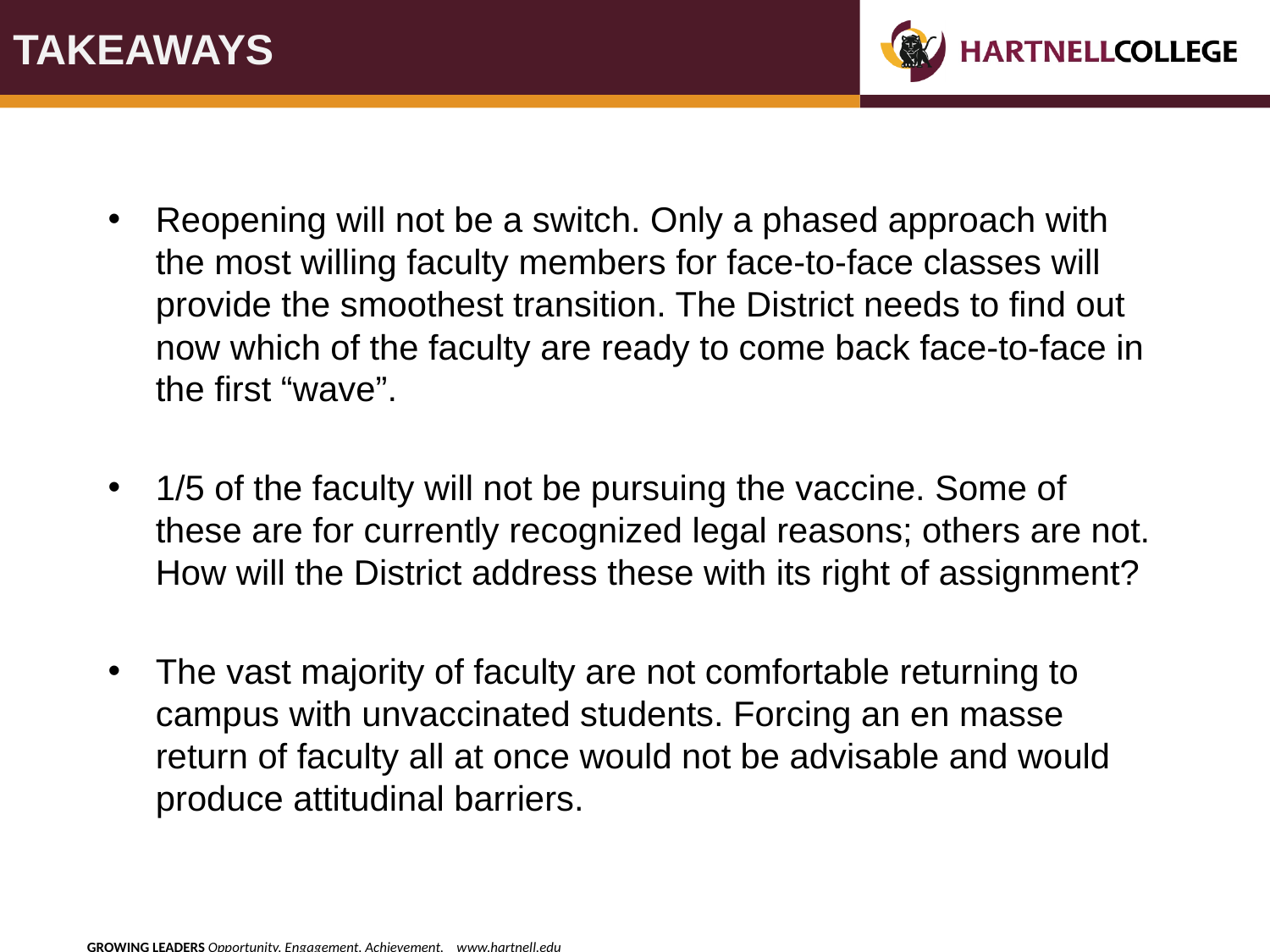

# takeaways
Reopening will not be a switch. Only a phased approach with the most willing faculty members for face-to-face classes will provide the smoothest transition. The District needs to find out now which of the faculty are ready to come back face-to-face in the first “wave”.

1/5 of the faculty will not be pursuing the vaccine. Some of these are for currently recognized legal reasons; others are not. How will the District address these with its right of assignment?

The vast majority of faculty are not comfortable returning to campus with unvaccinated students. Forcing an en masse return of faculty all at once would not be advisable and would produce attitudinal barriers.